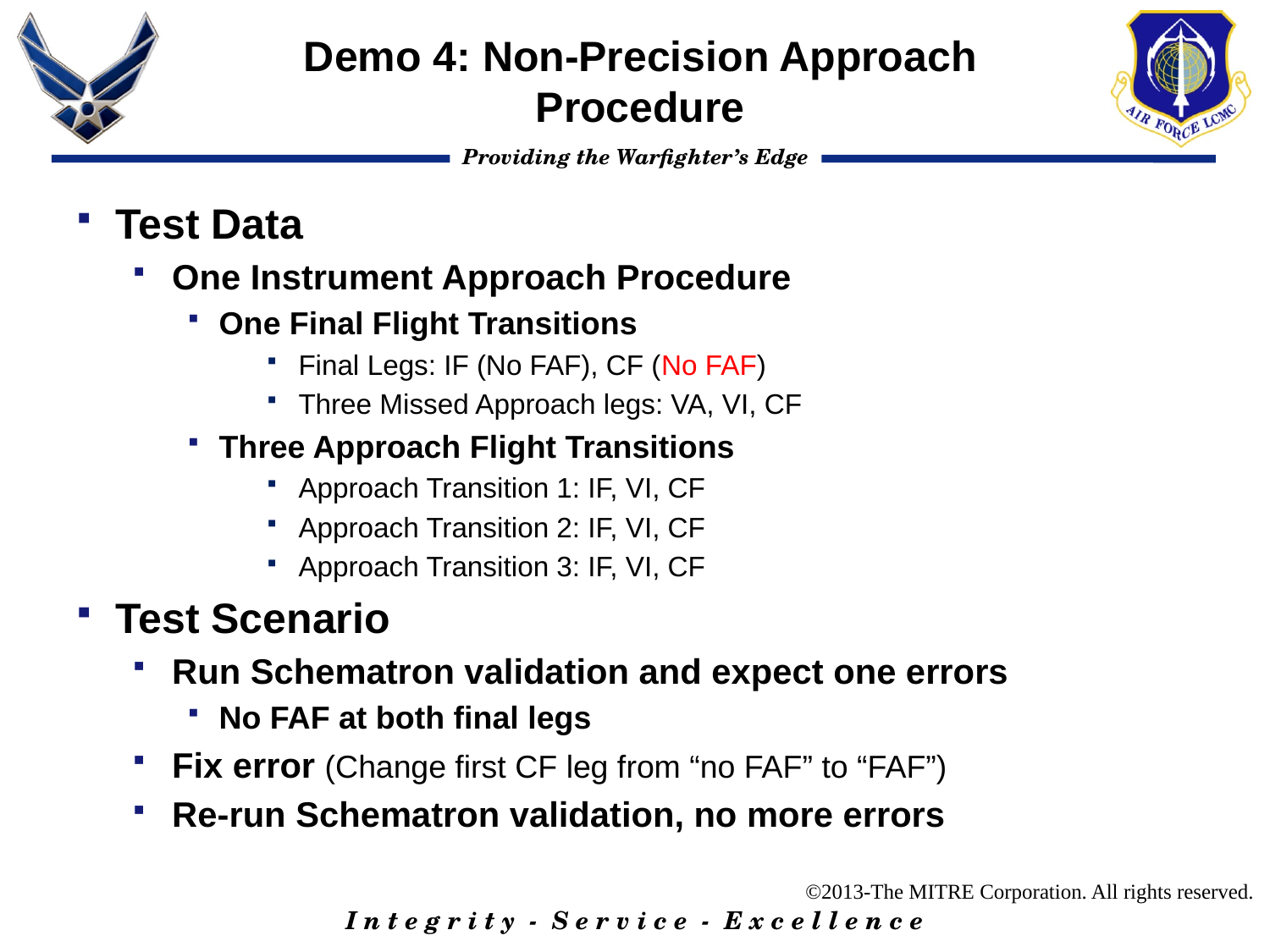

# Demo 4: Non-Precision Approach Procedure
Test Data
One Instrument Approach Procedure
One Final Flight Transitions
Final Legs: IF (No FAF), CF (No FAF)
Three Missed Approach legs: VA, VI, CF
Three Approach Flight Transitions
Approach Transition 1: IF, VI, CF
Approach Transition 2: IF, VI, CF
Approach Transition 3: IF, VI, CF
Test Scenario
Run Schematron validation and expect one errors
No FAF at both final legs
Fix error (Change first CF leg from “no FAF” to “FAF”)
Re-run Schematron validation, no more errors